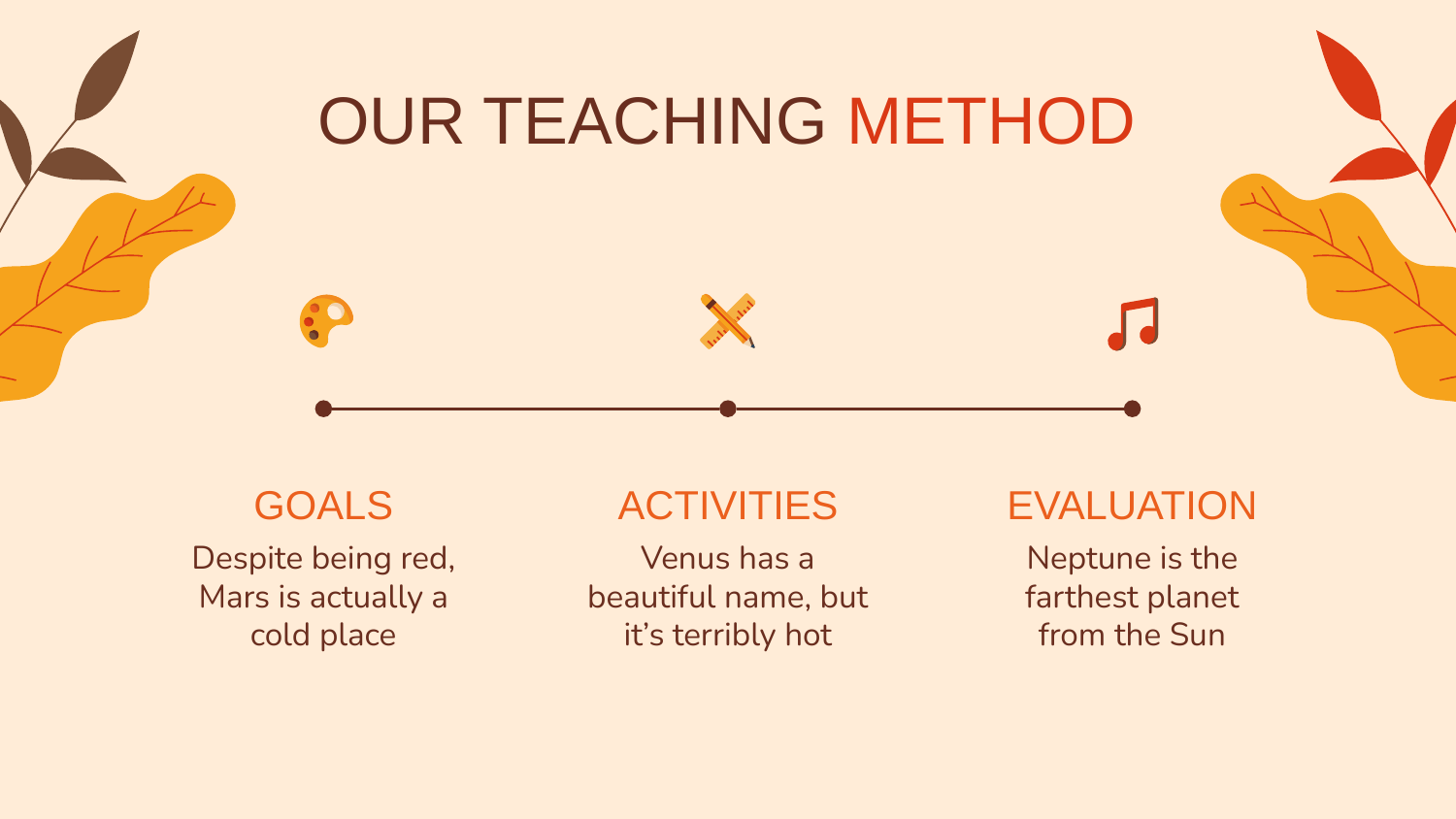

# OUR TEACHING METHOD

GOALS
ACTIVITIES
EVALUATION
Despite being red, Mars is actually a cold place
Venus has a beautiful name, but it’s terribly hot
Neptune is the farthest planet from the Sun